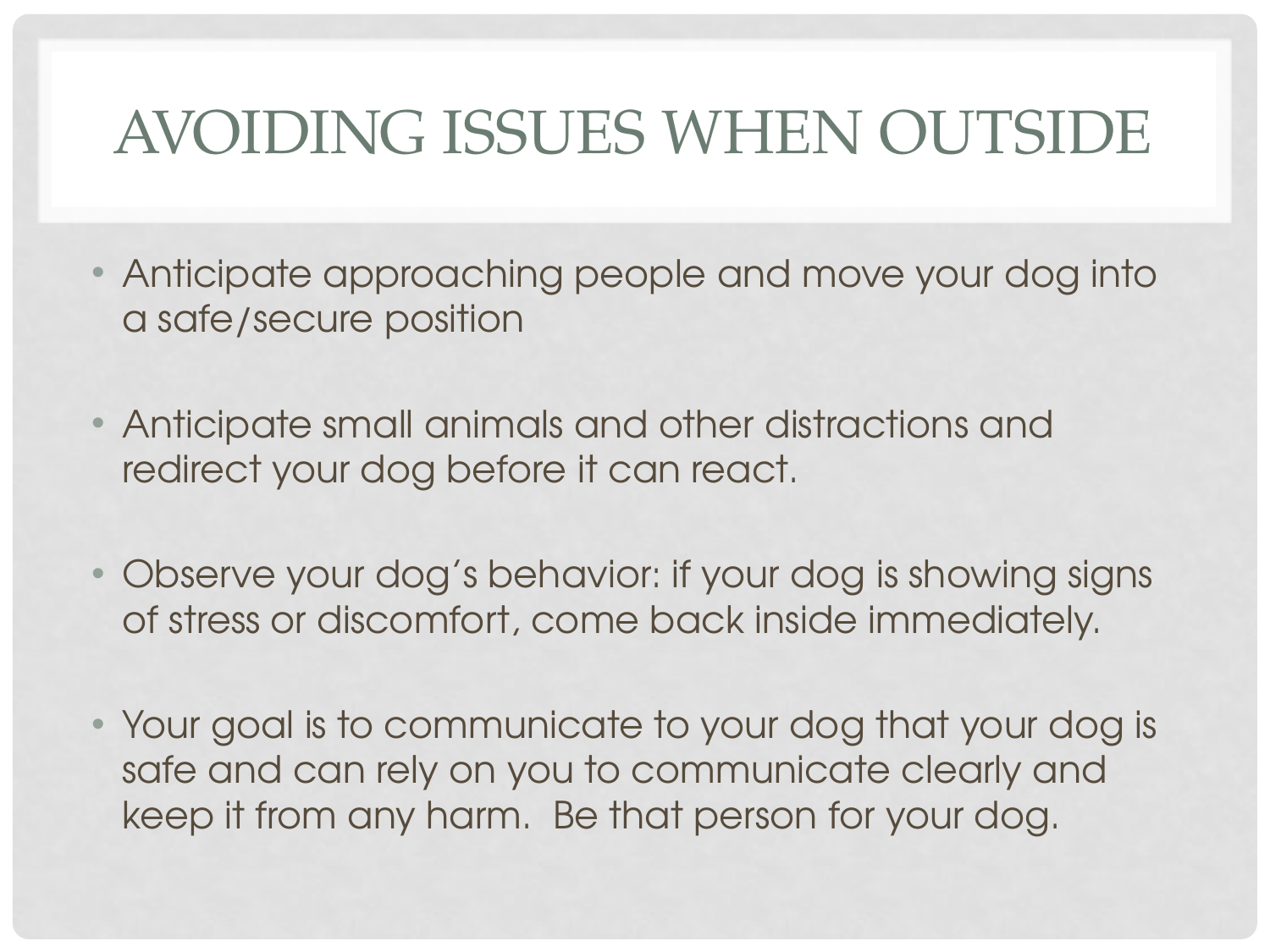

# Avoiding issues when outside
Anticipate approaching people and move your dog into a safe/secure position

Anticipate small animals and other distractions and redirect your dog before it can react.

Observe your dog’s behavior: if your dog is showing signs of stress or discomfort, come back inside immediately.

Your goal is to communicate to your dog that your dog is safe and can rely on you to communicate clearly and keep it from any harm.  Be that person for your dog.